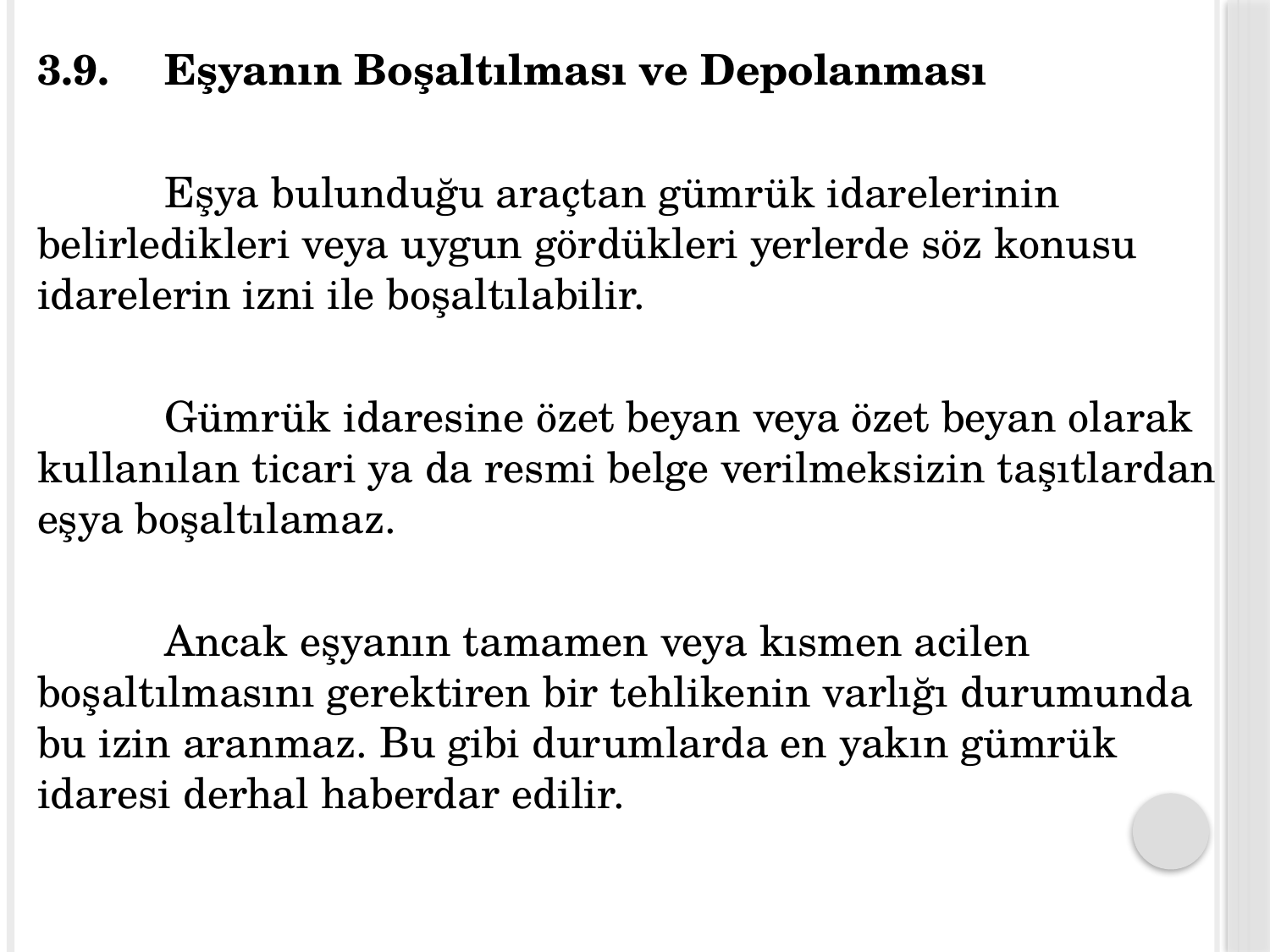

3.9.	Eşyanın Boşaltılması ve Depolanması

	Eşya bulunduğu araçtan gümrük idarelerinin belirledikleri veya uygun gördükleri yerlerde söz konusu idarelerin izni ile boşaltılabilir.

	Gümrük idaresine özet beyan veya özet beyan olarak kullanılan ticari ya da resmi belge verilmeksizin taşıtlardan eşya boşaltılamaz.

	Ancak eşyanın tamamen veya kısmen acilen boşaltılmasını gerektiren bir tehlikenin varlığı durumunda bu izin aranmaz. Bu gibi durumlarda en yakın gümrük idaresi derhal haberdar edilir.